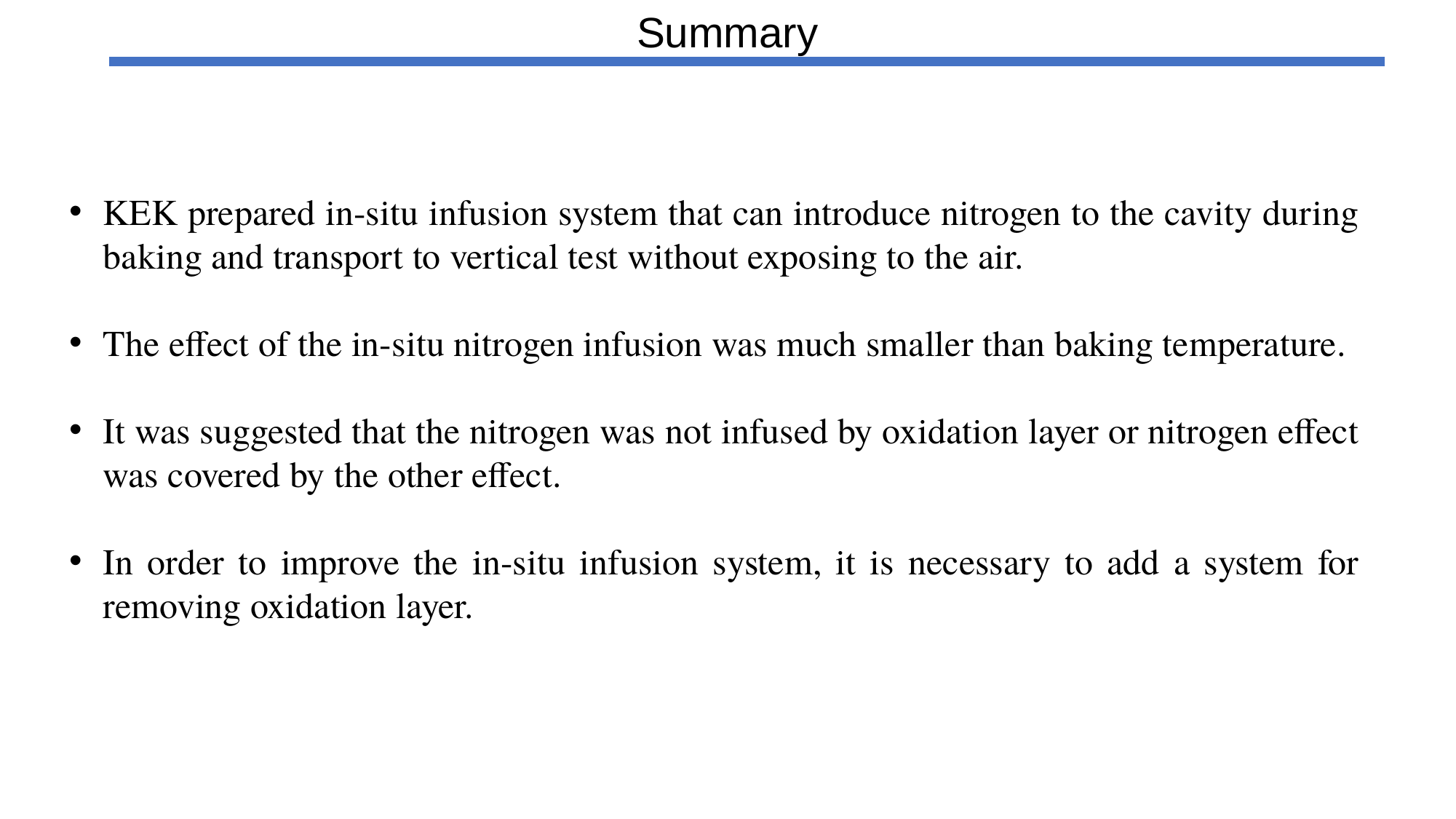

Summary
KEK prepared in-situ infusion system that can introduce nitrogen to the cavity during baking and transport to vertical test without exposing to the air.

The effect of the in-situ nitrogen infusion was much smaller than baking temperature.

It was suggested that the nitrogen was not infused by oxidation layer or nitrogen effect was covered by the other effect.

In order to improve the in-situ infusion system, it is necessary to add a system for removing oxidation layer.